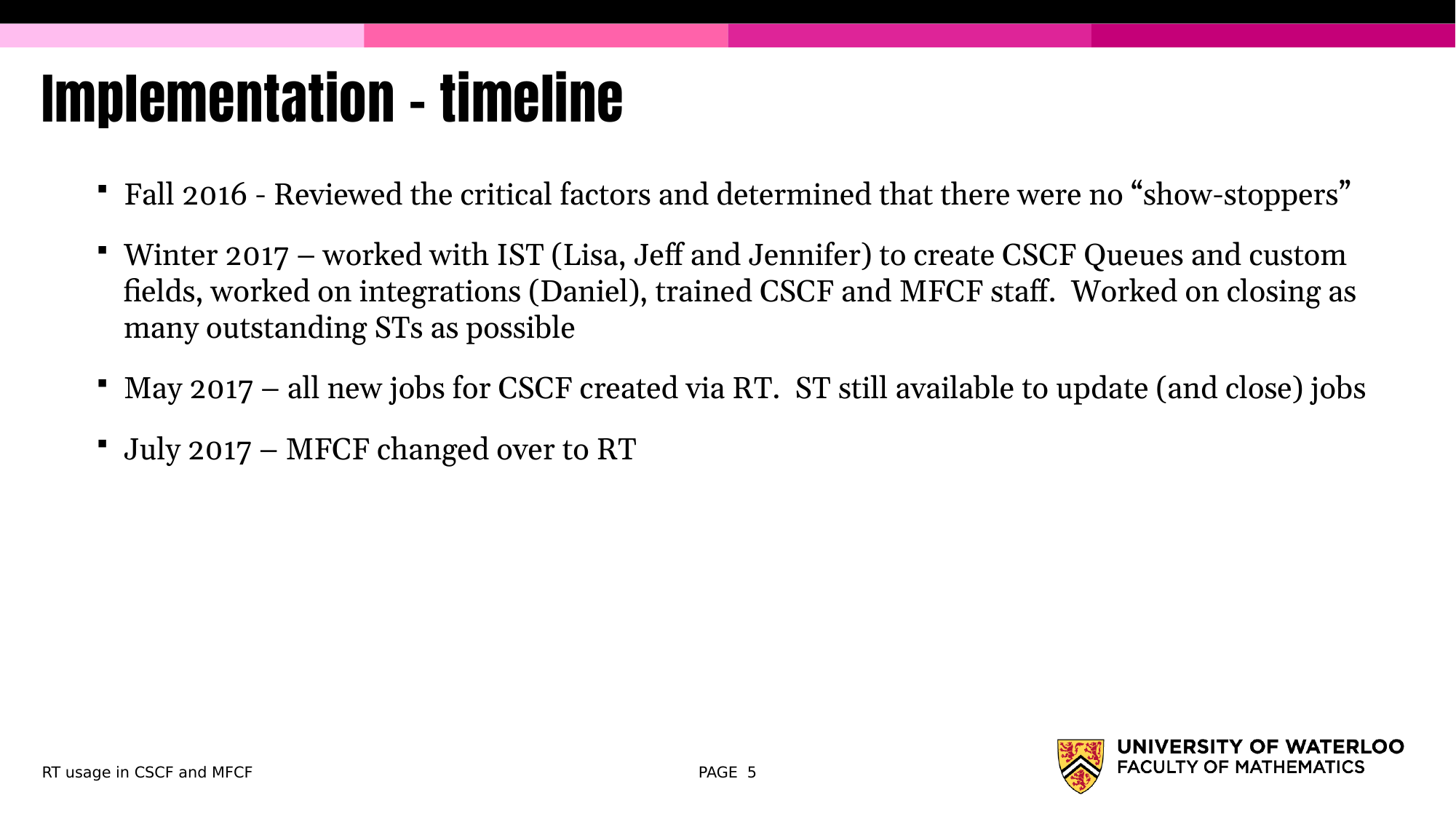

# Implementation - timeline
Fall 2016 - Reviewed the critical factors and determined that there were no “show-stoppers”
Winter 2017 – worked with IST (Lisa, Jeff and Jennifer) to create CSCF Queues and custom fields, worked on integrations (Daniel), trained CSCF and MFCF staff.  Worked on closing as many outstanding STs as possible
May 2017 – all new jobs for CSCF created via RT.  ST still available to update (and close) jobs
July 2017 – MFCF changed over to RT

RT usage in CSCF and MFCF
PAGE  5